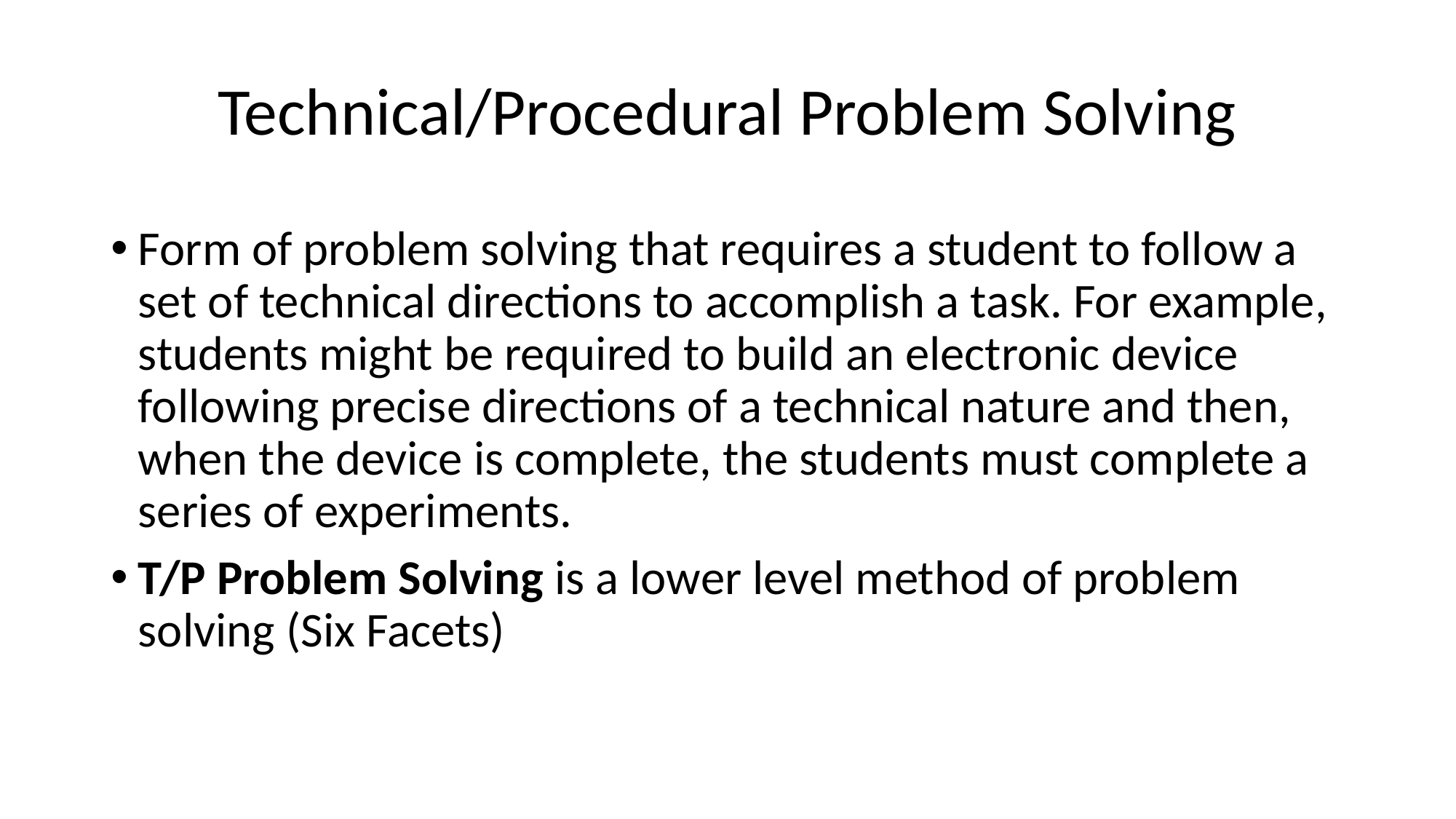

# Technical/Procedural Problem Solving
Form of problem solving that requires a student to follow a set of technical directions to accomplish a task. For example, students might be required to build an electronic device following precise directions of a technical nature and then, when the device is complete, the students must complete a series of experiments.
T/P Problem Solving is a lower level method of problem solving (Six Facets)